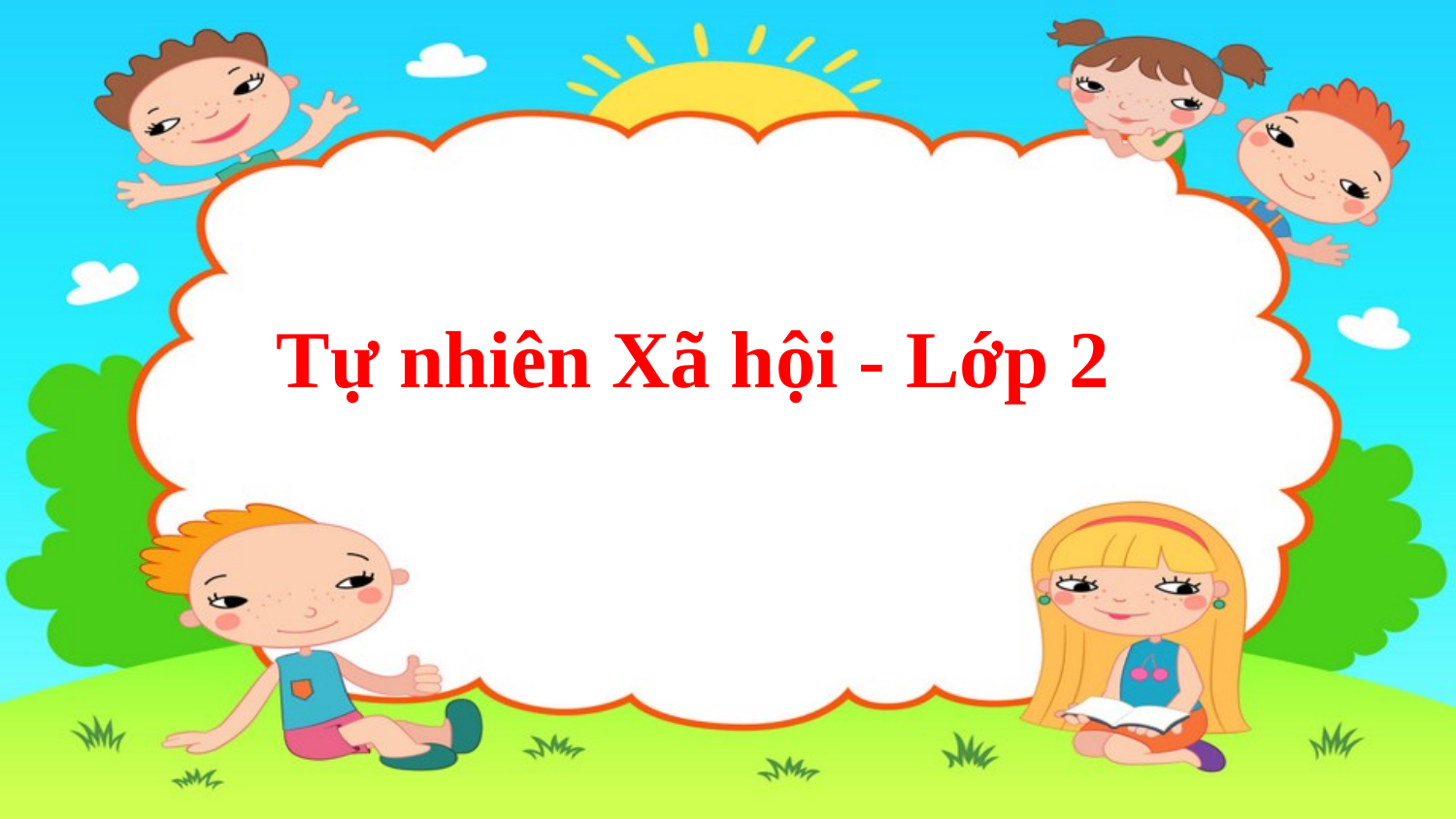

# Tự nhiên Xã hội - Lớp 2